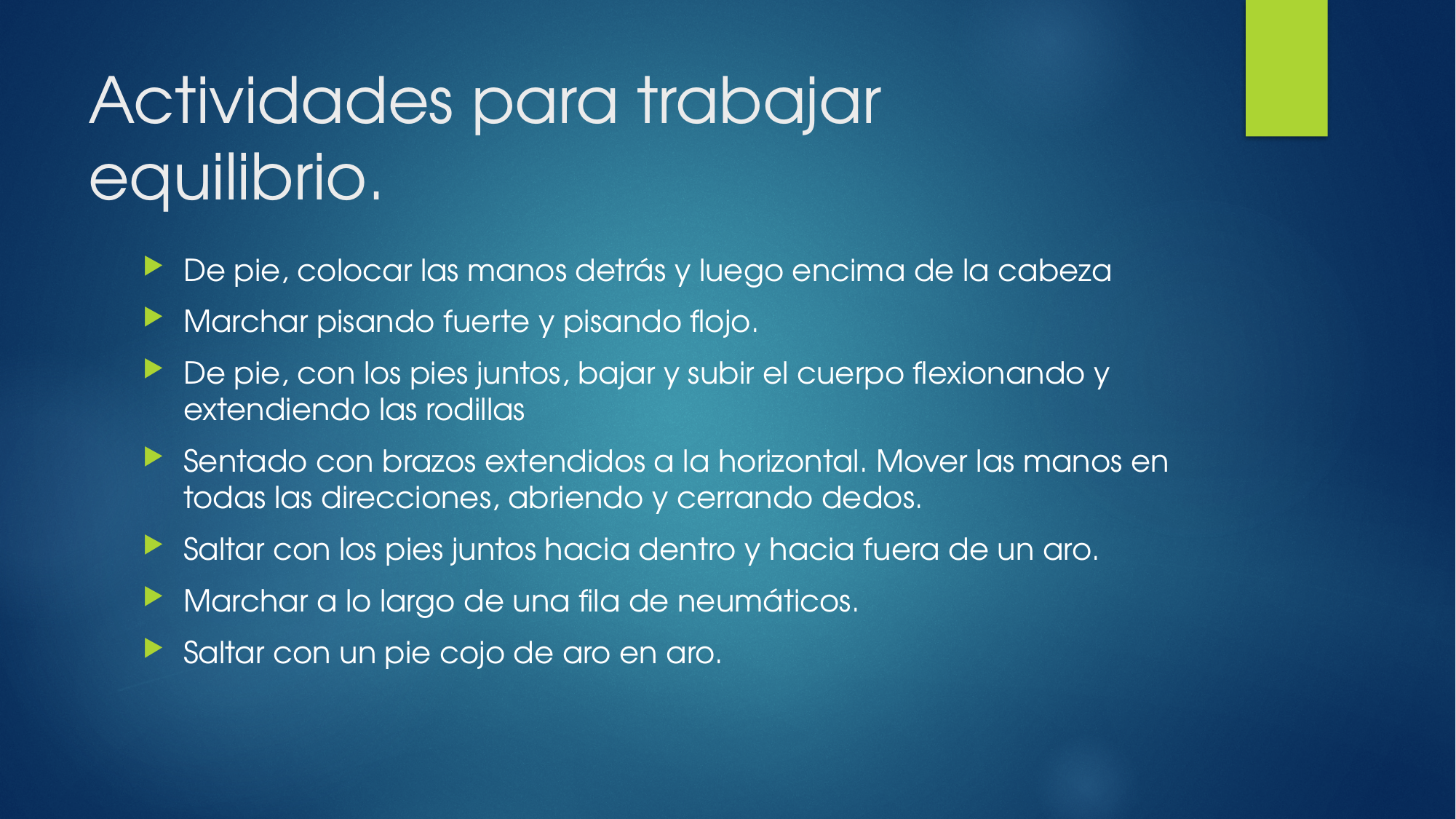

# Actividades para trabajar equilibrio.
De pie, colocar las manos detrás y luego encima de la cabeza
Marchar pisando fuerte y pisando flojo.
De pie, con los pies juntos, bajar y subir el cuerpo flexionando y extendiendo las rodillas
Sentado con brazos extendidos a la horizontal. Mover las manos en todas las direcciones, abriendo y cerrando dedos.
Saltar con los pies juntos hacia dentro y hacia fuera de un aro.
Marchar a lo largo de una fila de neumáticos.
Saltar con un pie cojo de aro en aro.